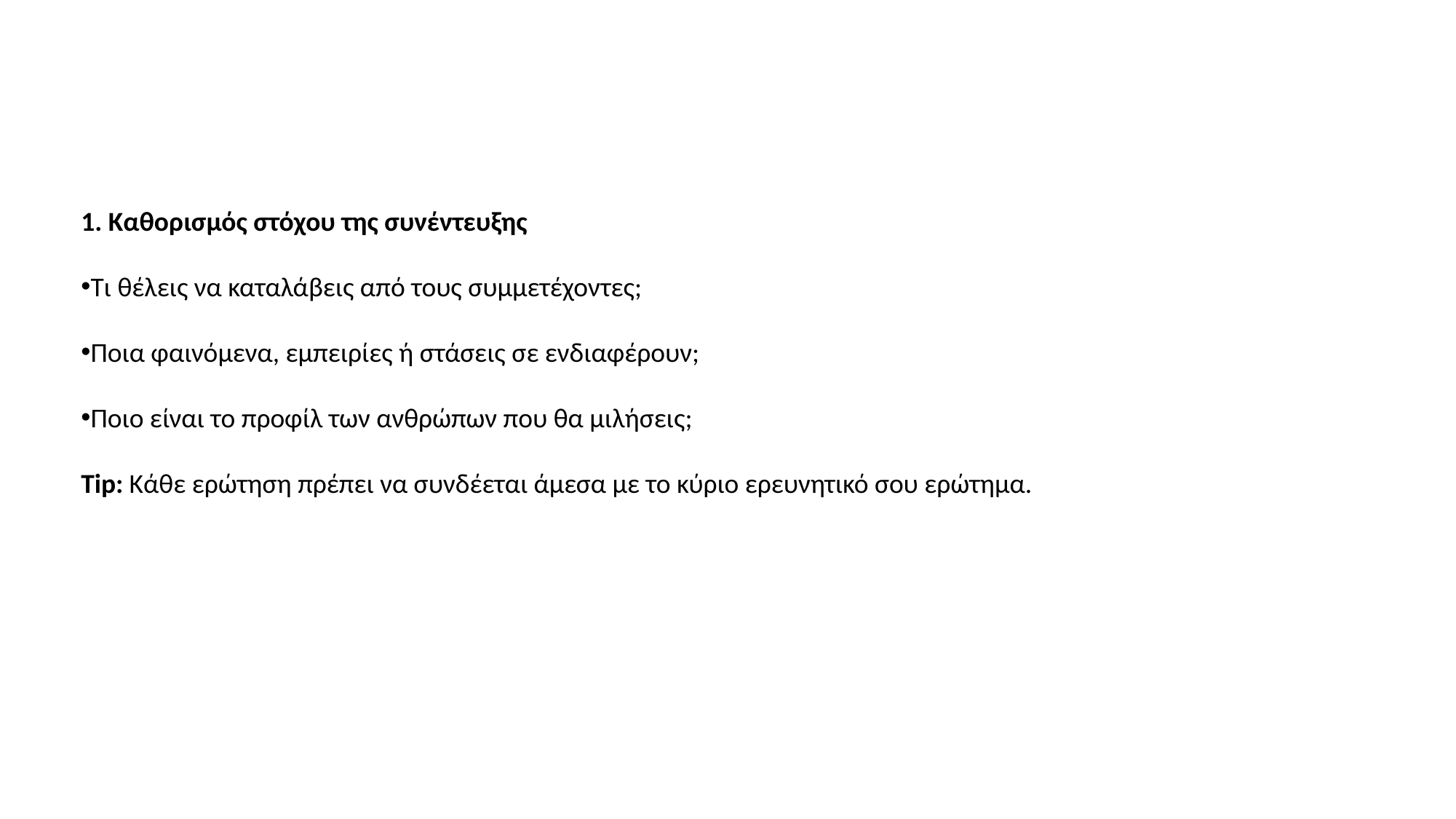

1. Καθορισμός στόχου της συνέντευξης
Τι θέλεις να καταλάβεις από τους συμμετέχοντες;
Ποια φαινόμενα, εμπειρίες ή στάσεις σε ενδιαφέρουν;
Ποιο είναι το προφίλ των ανθρώπων που θα μιλήσεις;
Tip: Κάθε ερώτηση πρέπει να συνδέεται άμεσα με το κύριο ερευνητικό σου ερώτημα.